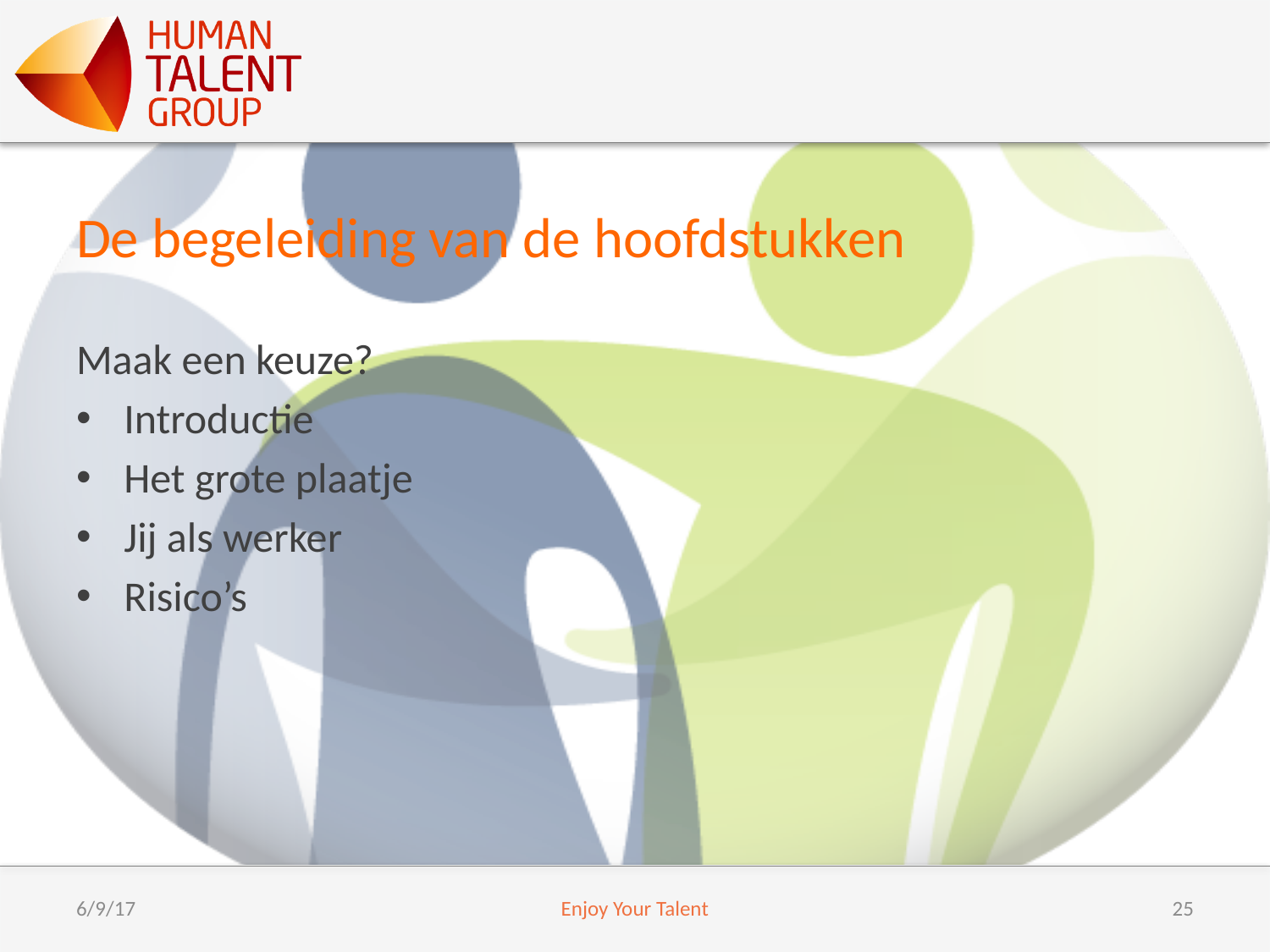

# De begeleiding van de hoofdstukken
Maak een keuze?
Introductie
Het grote plaatje
Jij als werker
Risico’s
6/9/17
Enjoy Your Talent
25